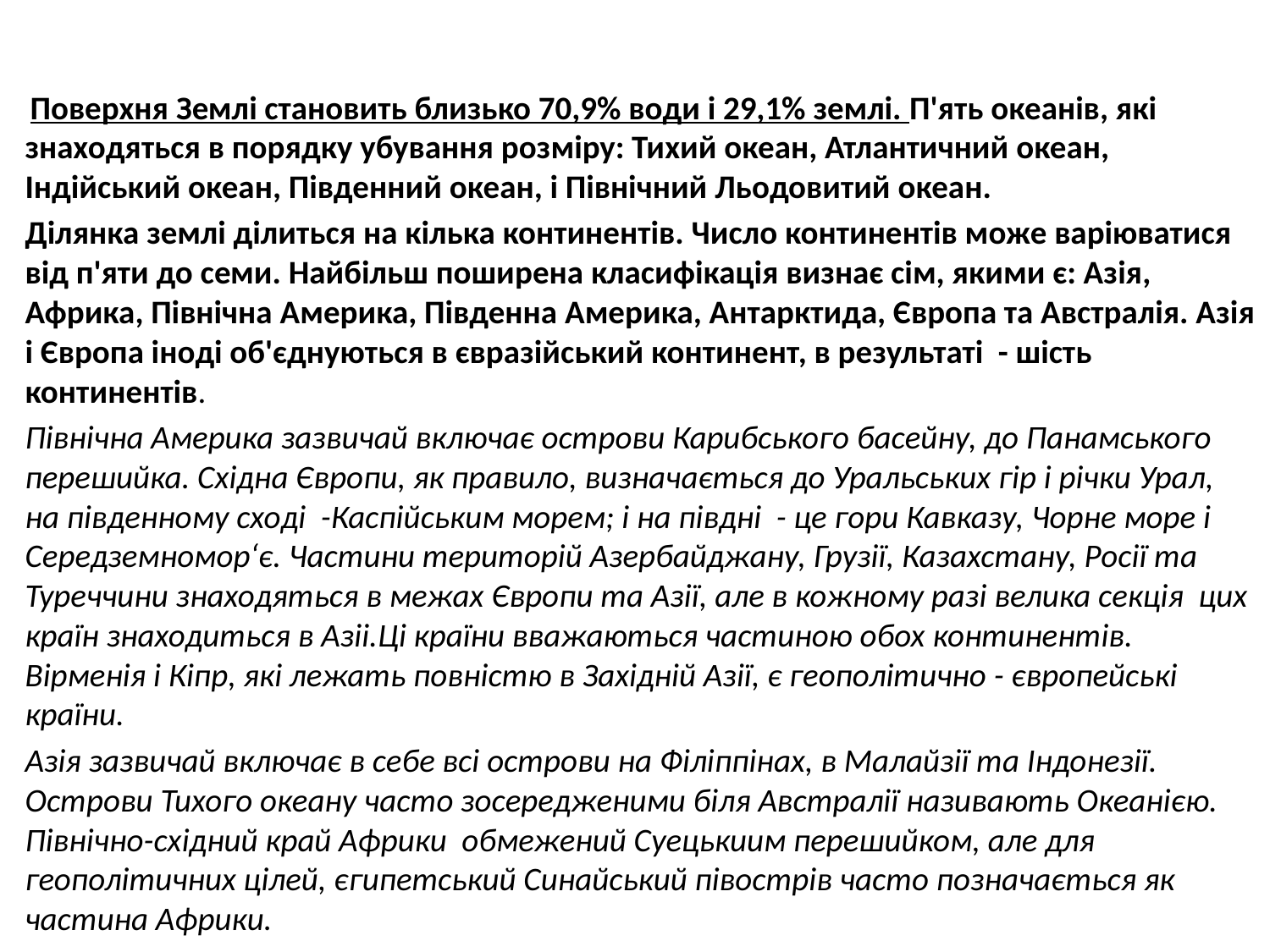

# 2. Географічно-природнича характеристика сучасного світу
 Поверхня Землі становить близько 70,9% води і 29,1% землі. П'ять океанів, які знаходяться в порядку убування розміру: Тихий океан, Атлантичний океан, Індійський океан, Південний океан, і Північний Льодовитий океан.
Ділянка землі ділиться на кілька континентів. Число континентів може варіюватися від п'яти до семи. Найбільш поширена класифікація визнає сім, якими є: Азія, Африка, Північна Америка, Південна Америка, Антарктида, Європа та Австралія. Азія і Європа іноді об'єднуються в євразійський континент, в результаті  - шість континентів.
Північна Америка зазвичай включає острови Карибського басейну, до Панамського перешийка. Східна Європи, як правило, визначається до Уральських гір і річки Урал, на південному сході  -Каспійським морем; і на півдні  - це гори Кавказу, Чорне море і Середземномор‘є. Частини територій Азербайджану, Грузії, Казахстану, Росії та Туреччини знаходяться в межах Європи та Азії, але в кожному разі велика секція  цих країн знаходиться в Азіі.Ці країни вважаються частиною обох континентів. Вірменія і Кіпр, які лежать повністю в Західній Азії, є геополітично - європейські країни.
Азія зазвичай включає в себе всі острови на Філіппінах, в Малайзії та Індонезії. Острови Тихого океану часто зосередженими біля Австралії називають Океанією. Північно-східний край Африки  обмежений Суецькиим перешийком, але для геополітичних цілей, єгипетський Синайський півострів часто позначається як частина Африки.